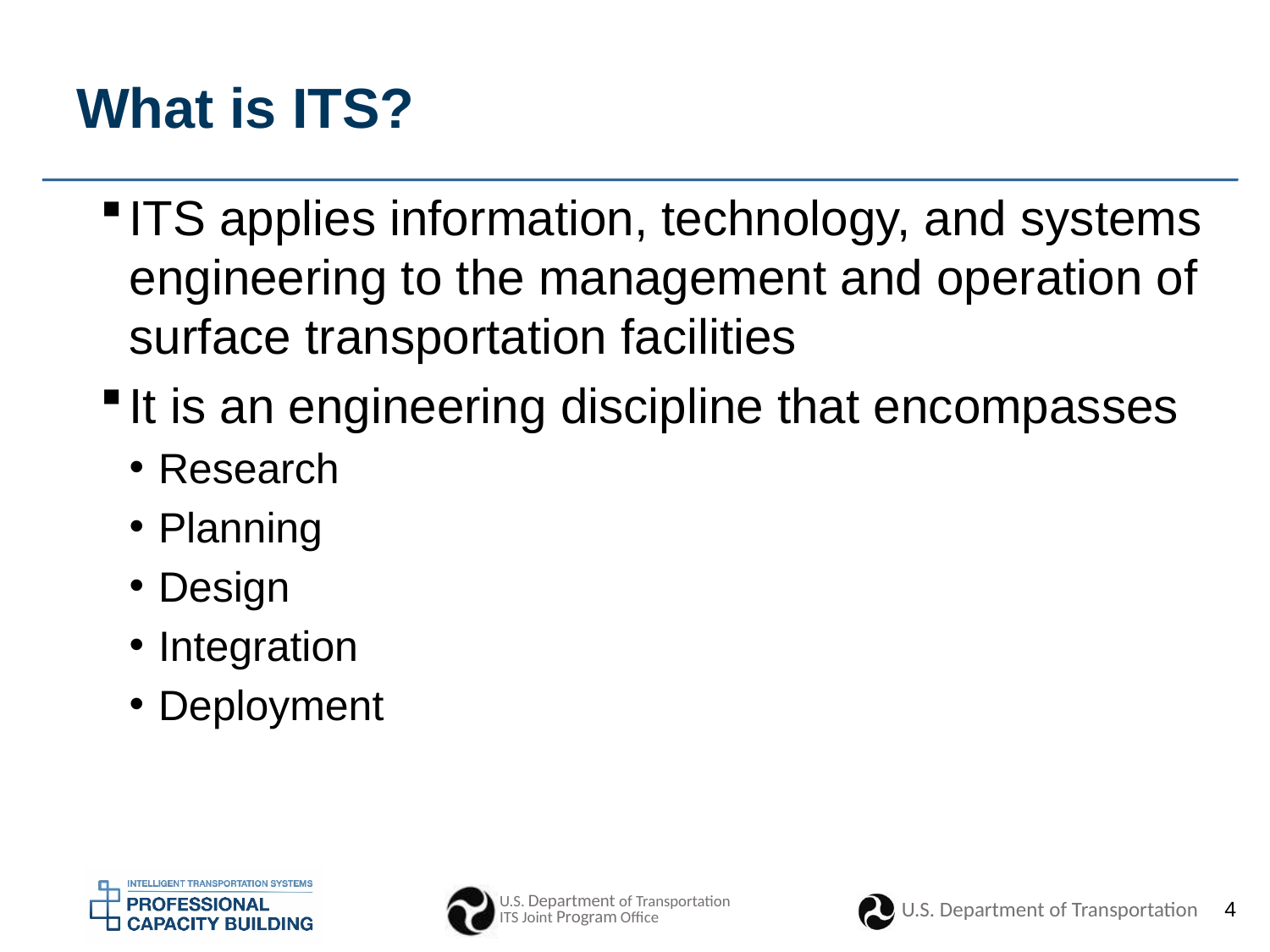

# What is ITS?
ITS applies information, technology, and systems engineering to the management and operation of surface transportation facilities
It is an engineering discipline that encompasses
Research
Planning
Design
Integration
Deployment